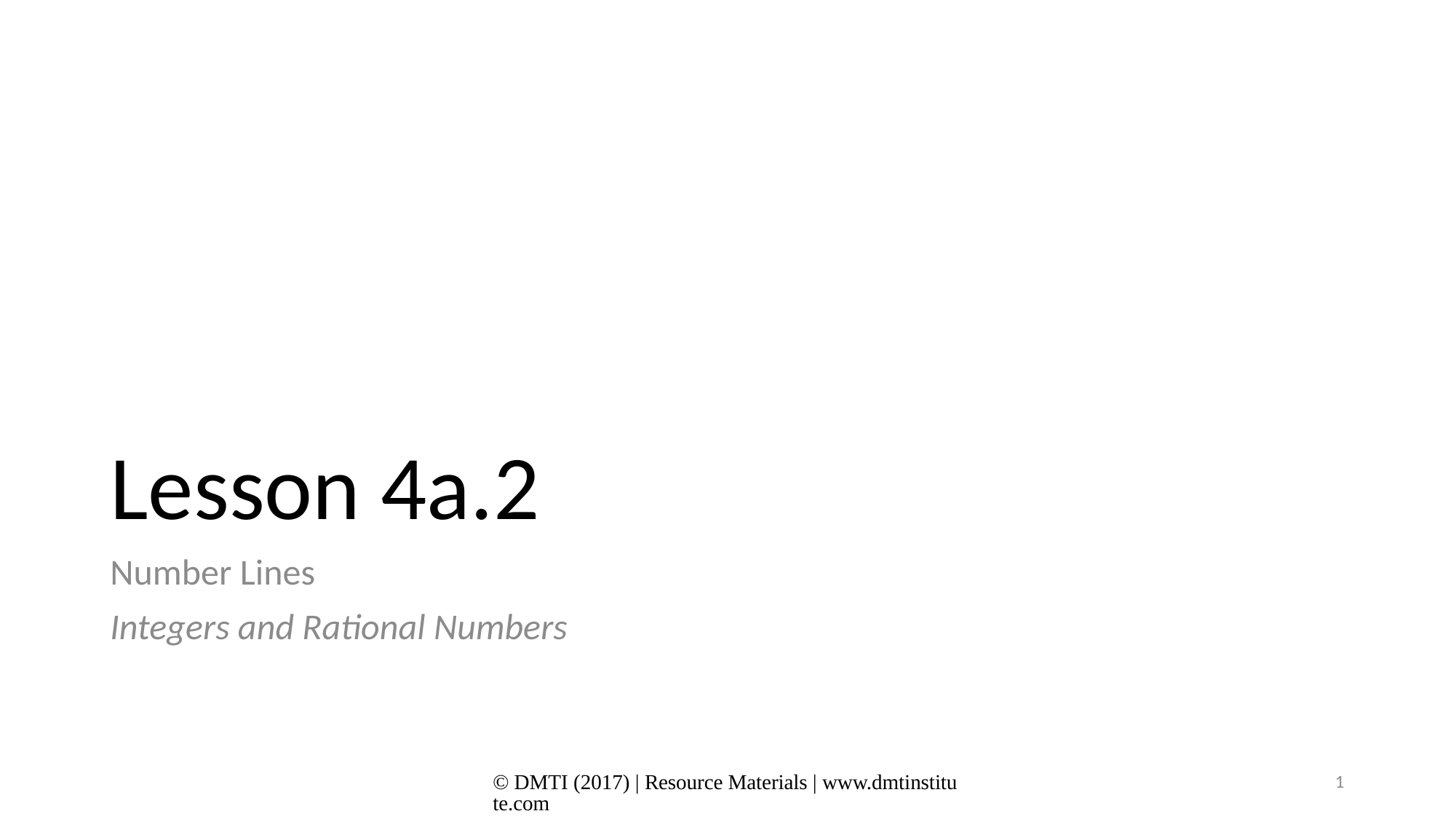

# Lesson 4a.2
Number Lines
Integers and Rational Numbers
© DMTI (2017) | Resource Materials | www.dmtinstitute.com
1